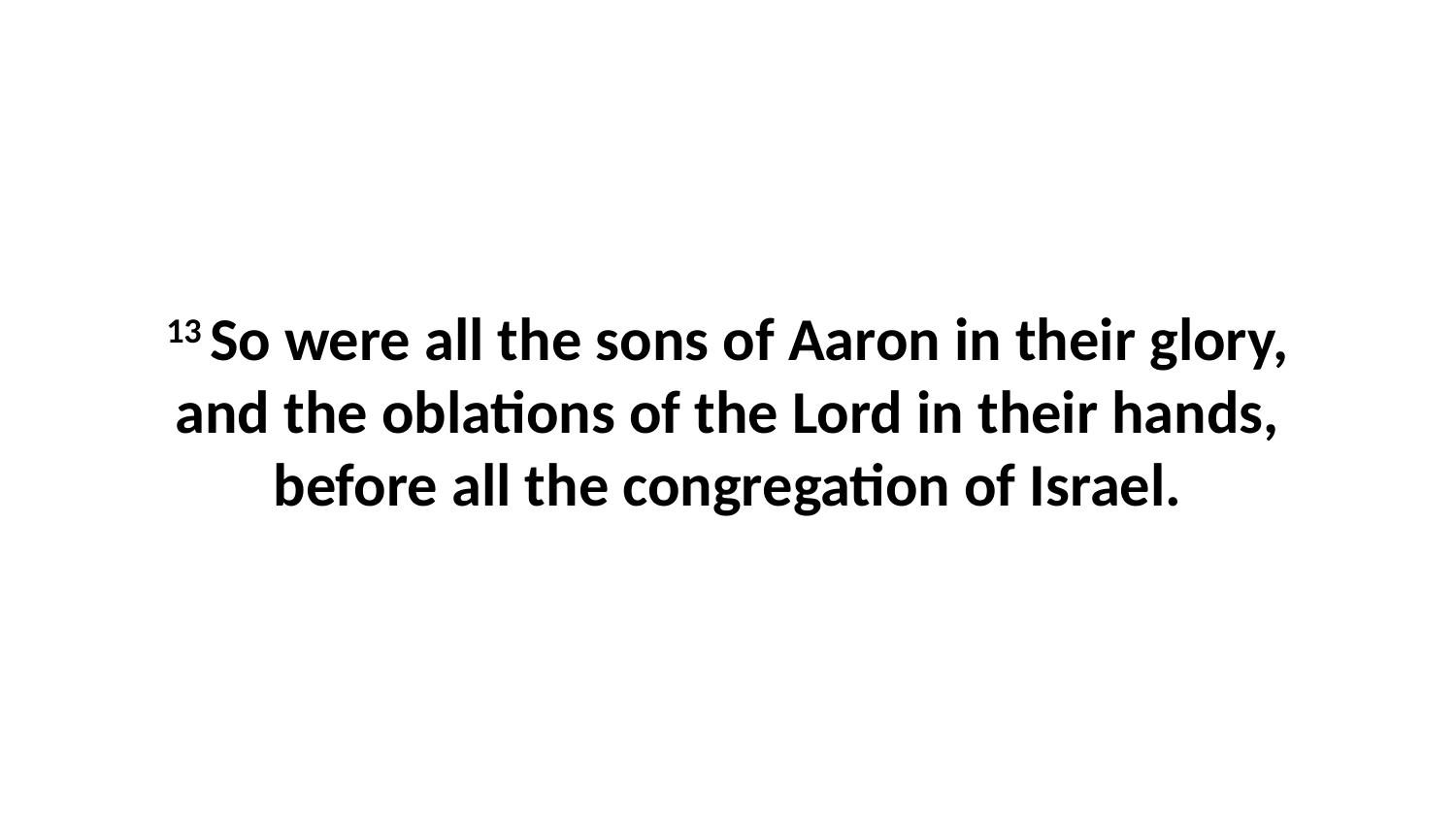

13 So were all the sons of Aaron in their glory, and the oblations of the Lord in their hands, before all the congregation of Israel.